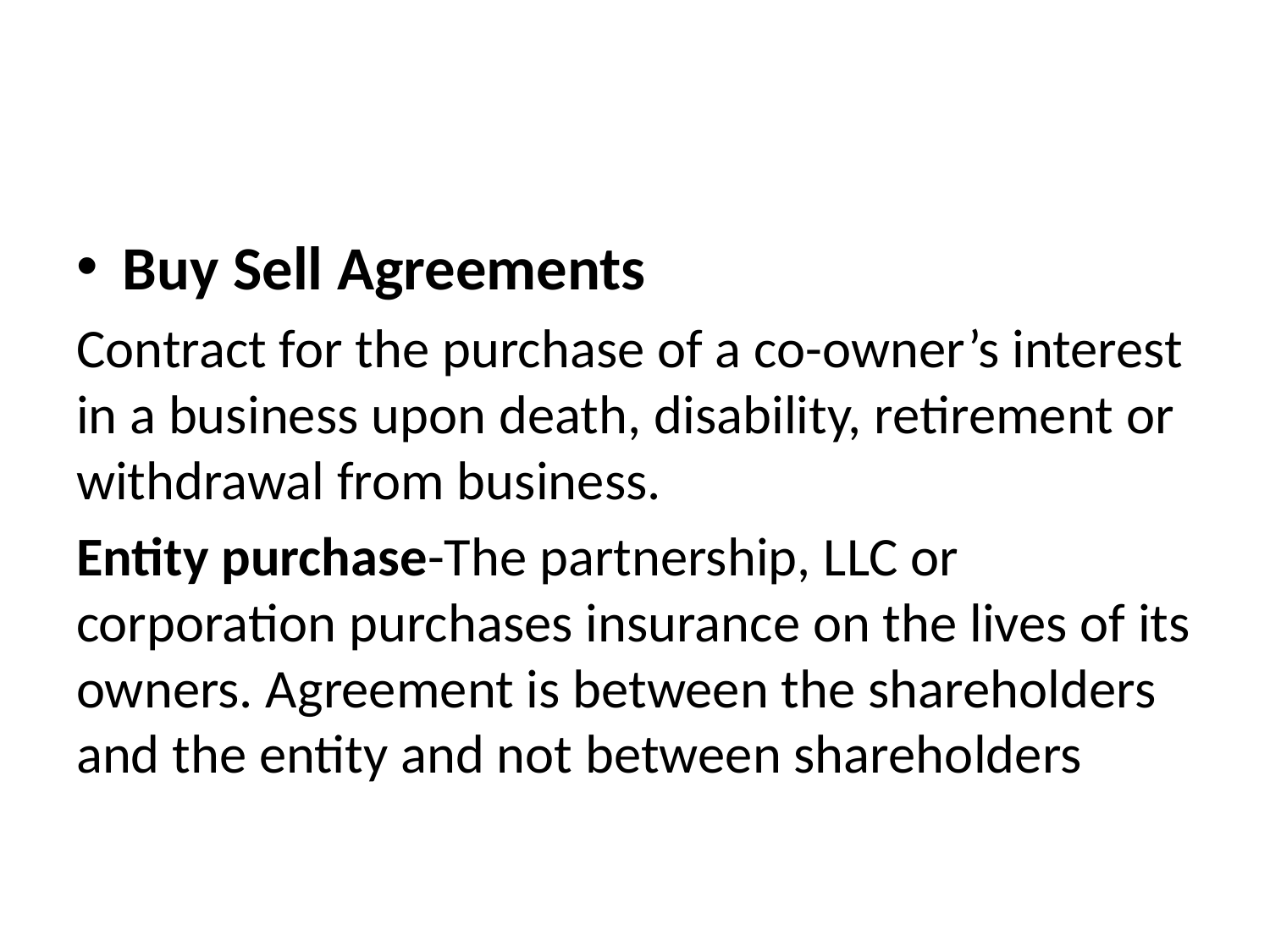

#
Buy Sell Agreements
Contract for the purchase of a co-owner’s interest in a business upon death, disability, retirement or withdrawal from business.
Entity purchase-The partnership, LLC or corporation purchases insurance on the lives of its owners. Agreement is between the shareholders and the entity and not between shareholders